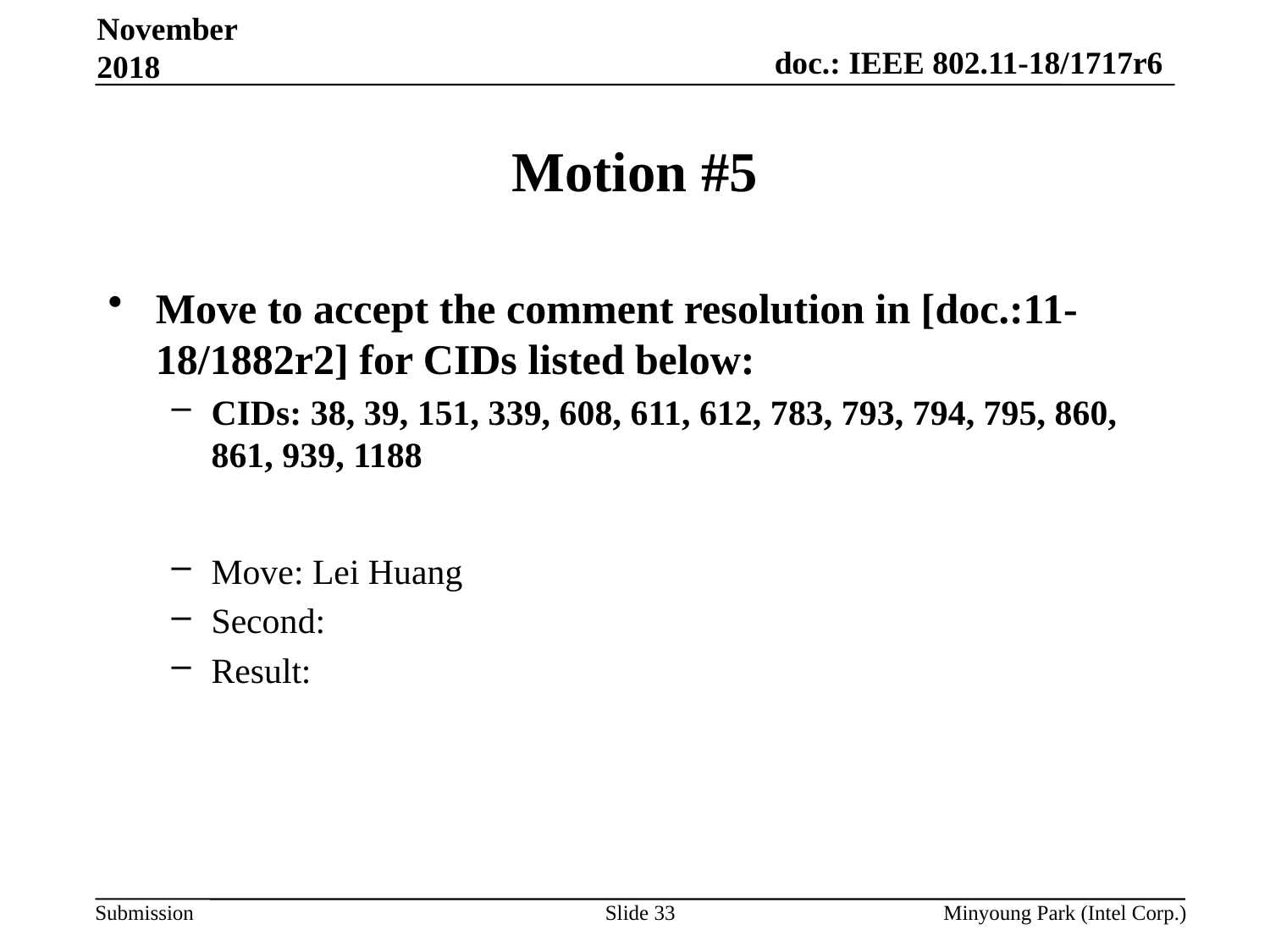

November 2018
# Motion #5
Move to accept the comment resolution in [doc.:11-18/1882r2] for CIDs listed below:
CIDs: 38, 39, 151, 339, 608, 611, 612, 783, 793, 794, 795, 860, 861, 939, 1188

Move: Lei Huang
Second:
Result:
Slide 33
Minyoung Park (Intel Corp.)